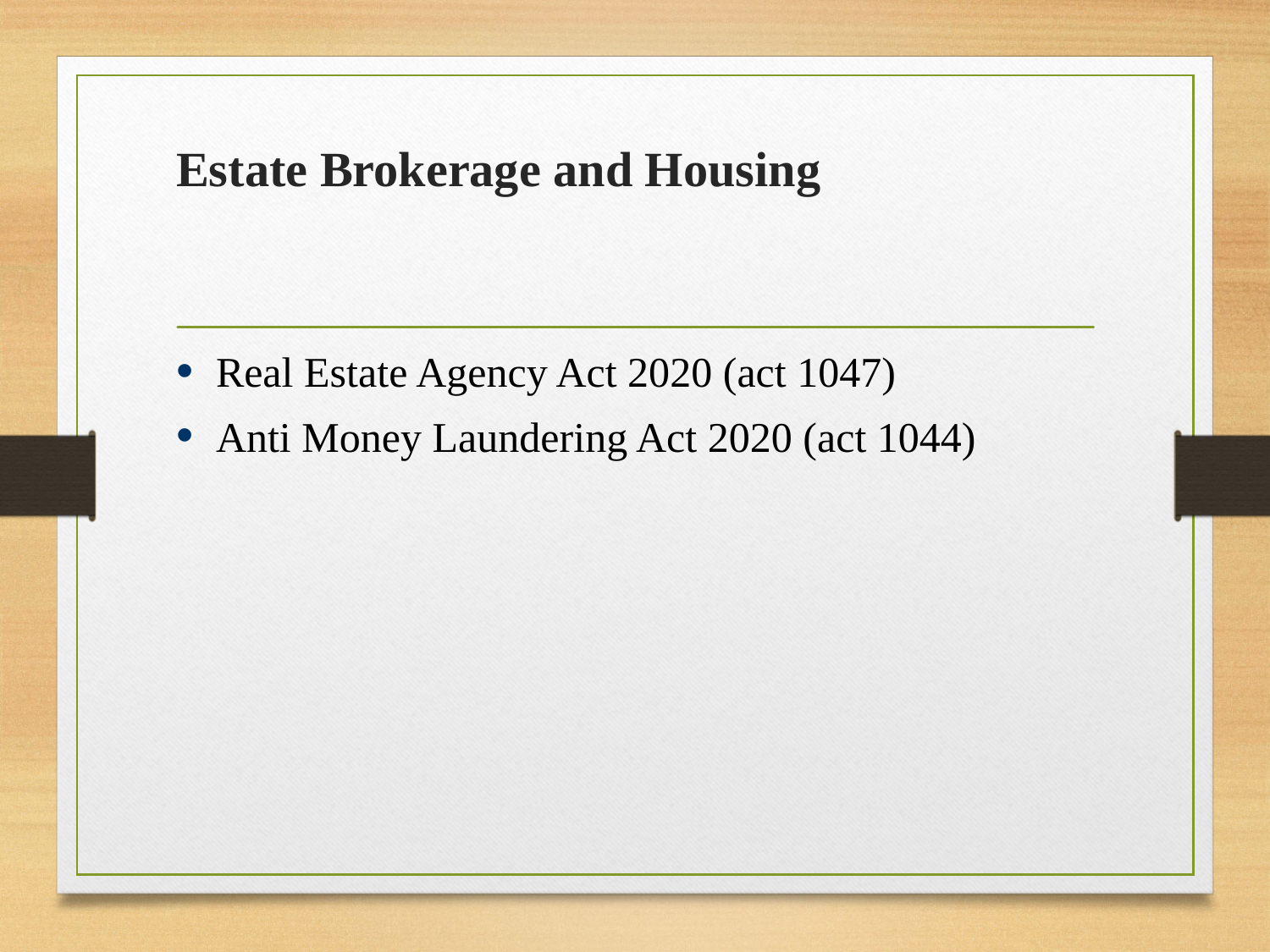

# Estate Brokerage and Housing
Real Estate Agency Act 2020 (act 1047)
Anti Money Laundering Act 2020 (act 1044)